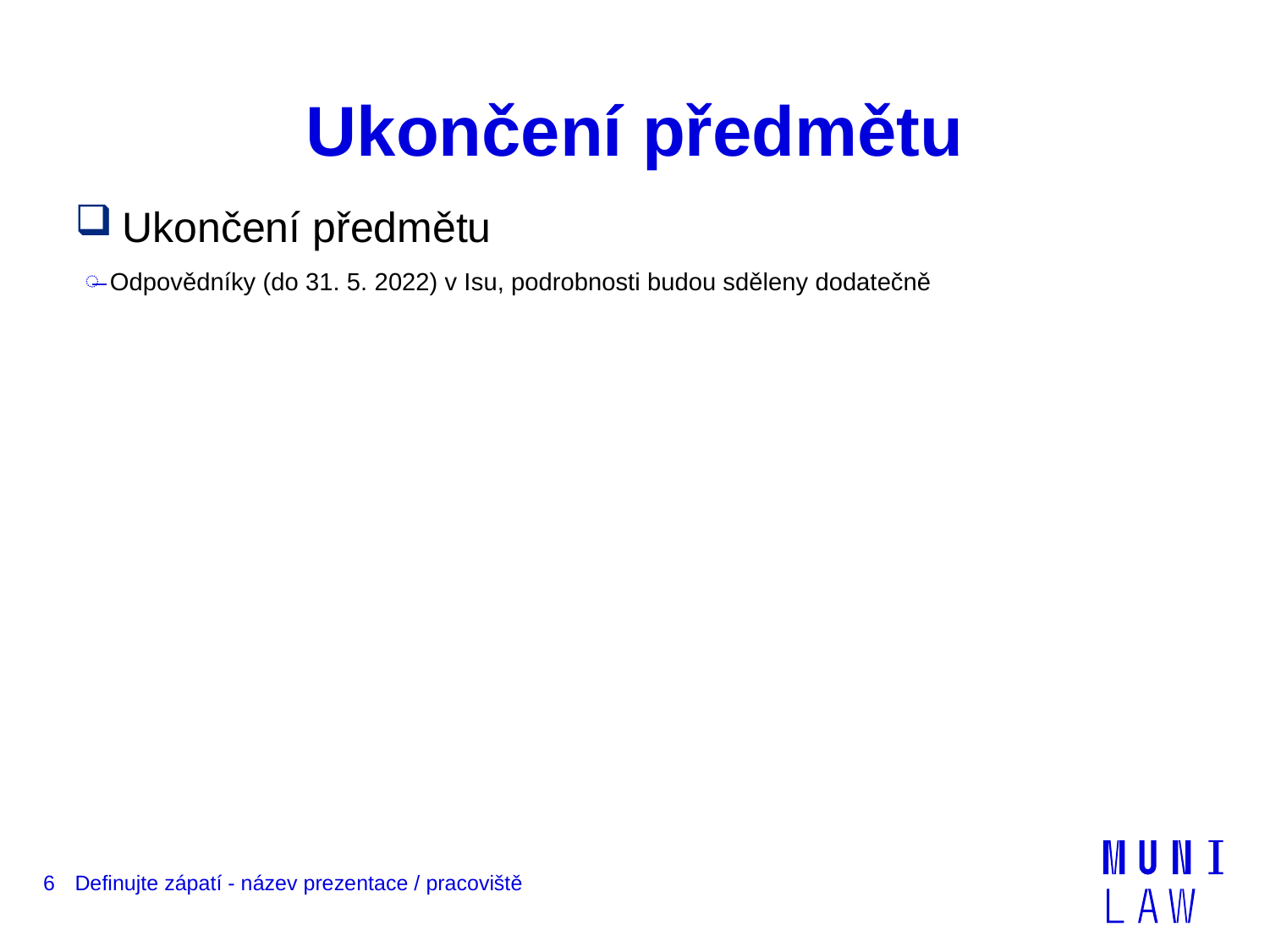

# Ukončení předmětu
Ukončení předmětu
Odpovědníky (do 31. 5. 2022) v Isu, podrobnosti budou sděleny dodatečně

6
Definujte zápatí - název prezentace / pracoviště